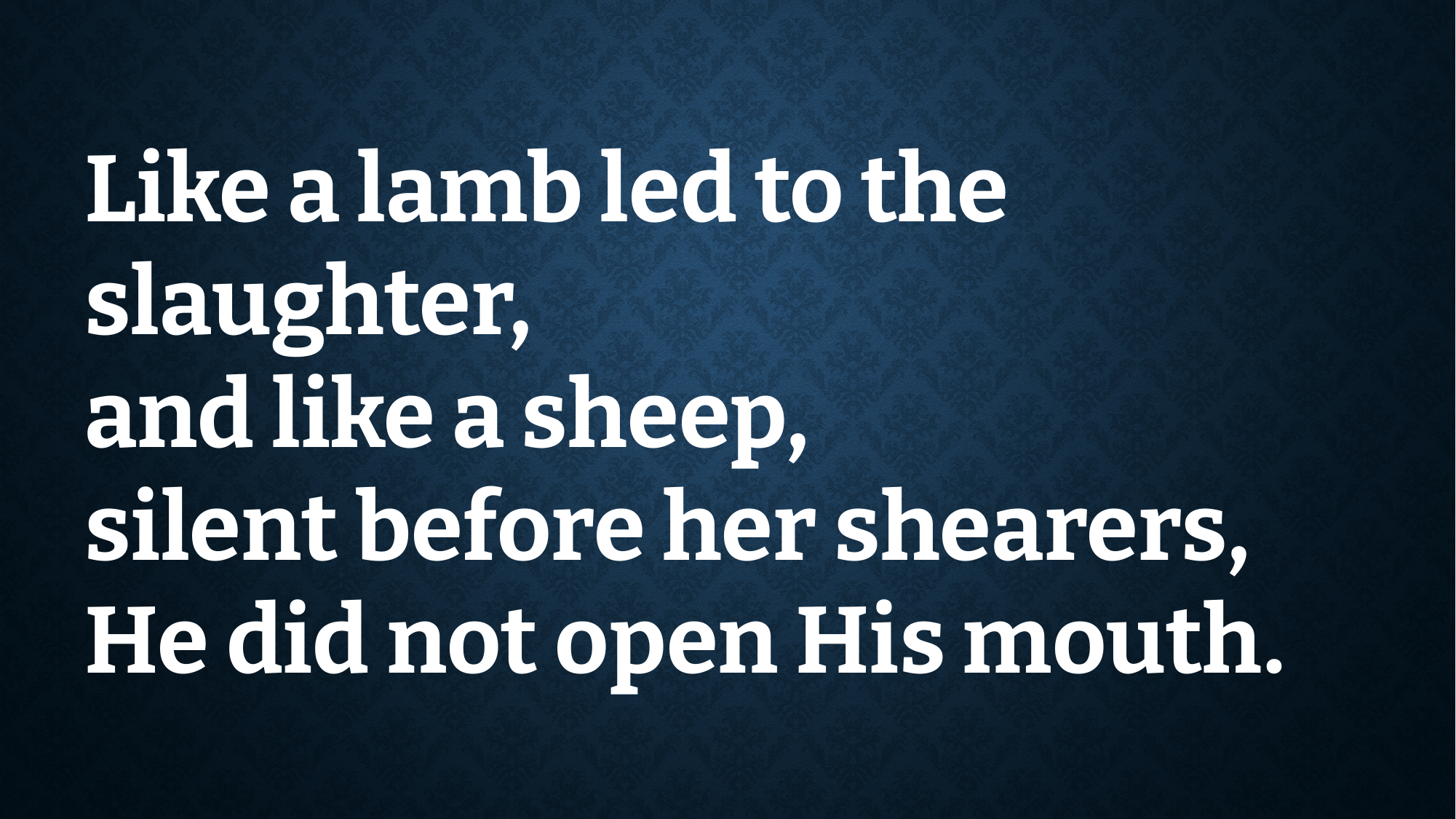

Like a lamb led to the slaughter,
and like a sheep,
silent before her shearers,
He did not open His mouth.